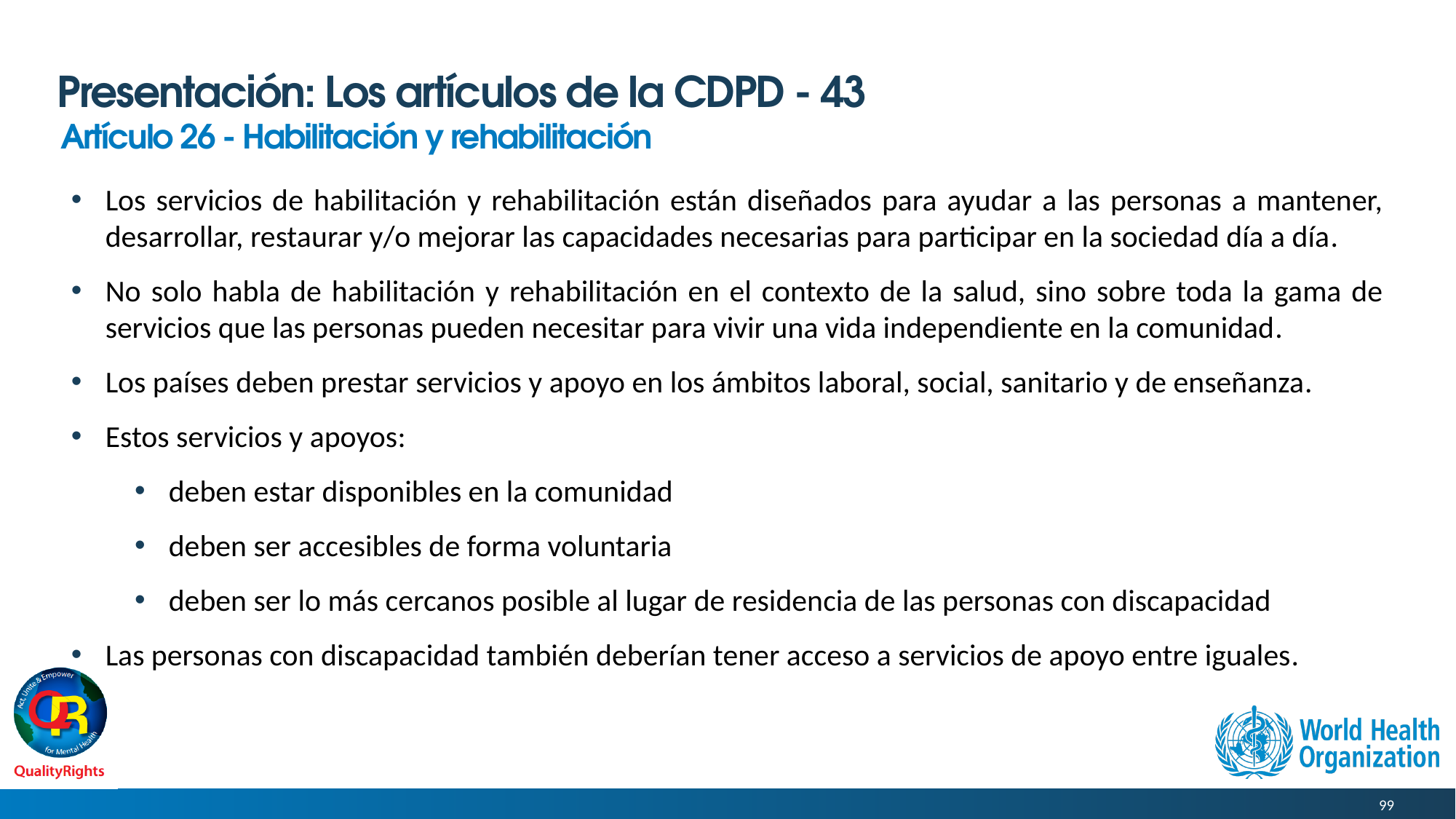

# Presentación: Los artículos de la CDPD - 43
Artículo 26 - Habilitación y rehabilitación
Los servicios de habilitación y rehabilitación están diseñados para ayudar a las personas a mantener, desarrollar, restaurar y/o mejorar las capacidades necesarias para participar en la sociedad día a día.
No solo habla de habilitación y rehabilitación en el contexto de la salud, sino sobre toda la gama de servicios que las personas pueden necesitar para vivir una vida independiente en la comunidad.
Los países deben prestar servicios y apoyo en los ámbitos laboral, social, sanitario y de enseñanza.
Estos servicios y apoyos:
deben estar disponibles en la comunidad
deben ser accesibles de forma voluntaria
deben ser lo más cercanos posible al lugar de residencia de las personas con discapacidad
Las personas con discapacidad también deberían tener acceso a servicios de apoyo entre iguales.